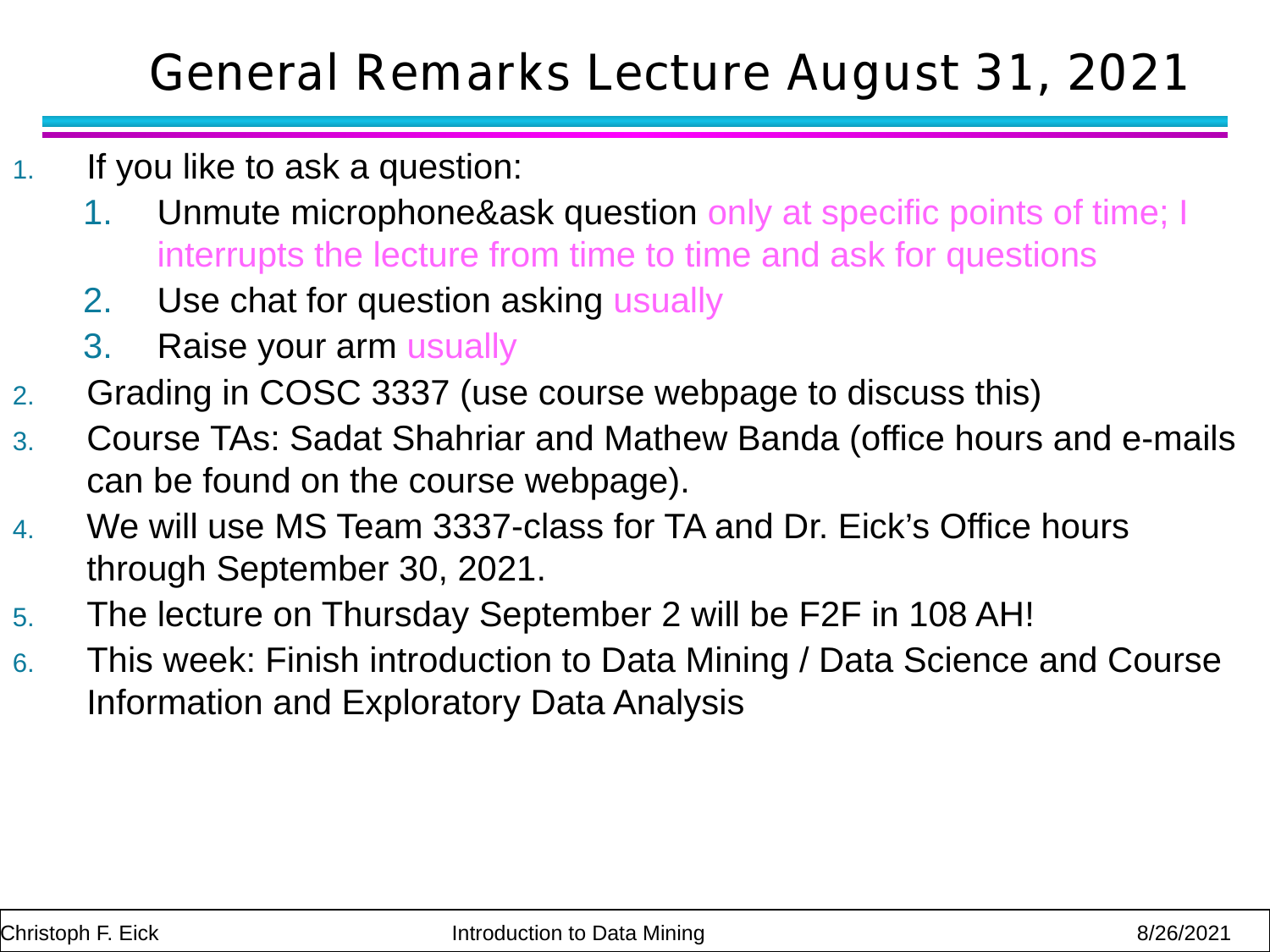

# General Remarks Lecture August 31, 2021
If you like to ask a question:
Unmute microphone&ask question only at specific points of time; I interrupts the lecture from time to time and ask for questions
Use chat for question asking usually
Raise your arm usually
Grading in COSC 3337 (use course webpage to discuss this)
Course TAs: Sadat Shahriar and Mathew Banda (office hours and e-mails can be found on the course webpage).
We will use MS Team 3337-class for TA and Dr. Eick’s Office hours through September 30, 2021.
The lecture on Thursday September 2 will be F2F in 108 AH!
This week: Finish introduction to Data Mining / Data Science and Course Information and Exploratory Data Analysis